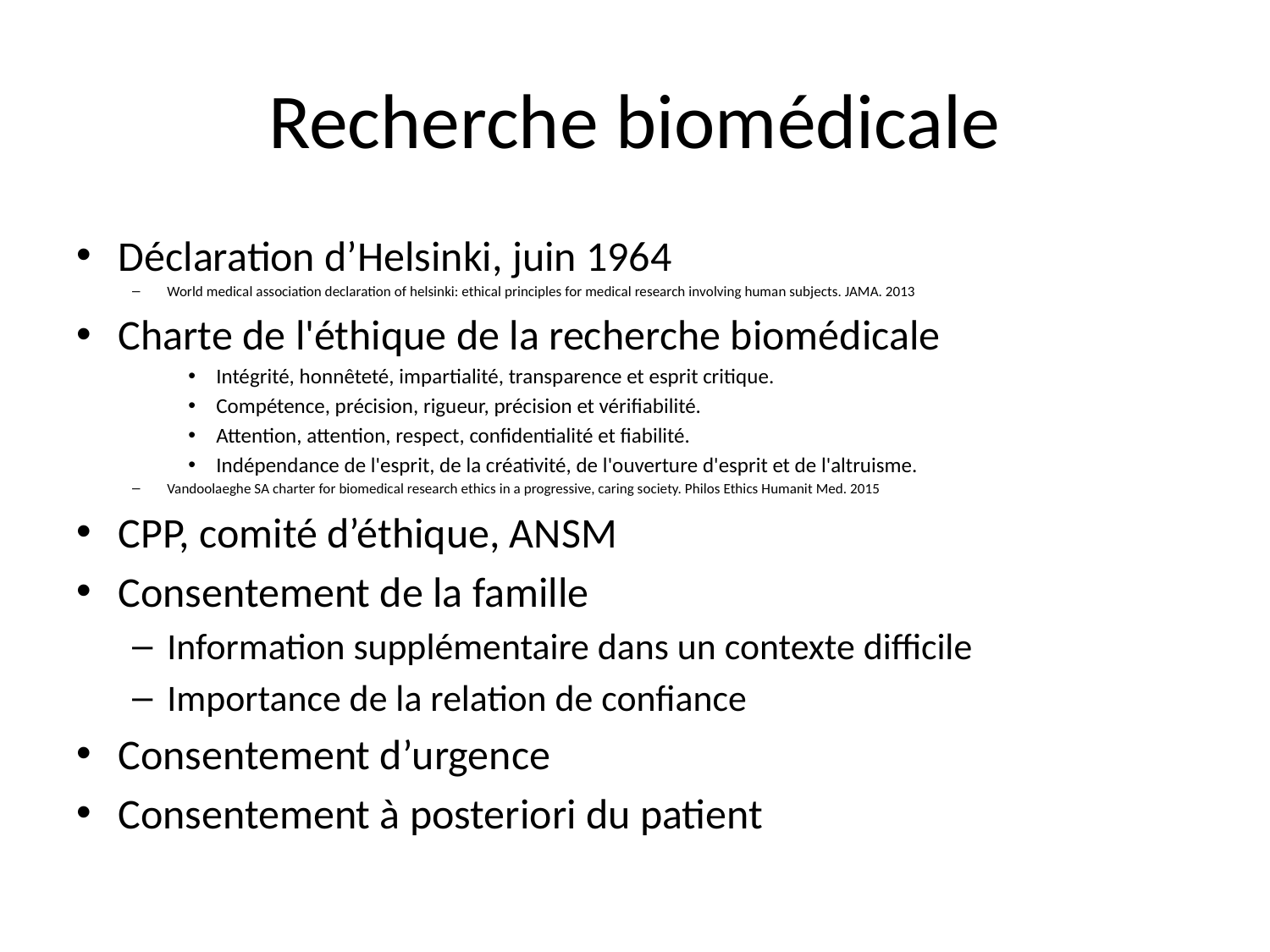

# Recherche biomédicale
Déclaration d’Helsinki, juin 1964
World medical association declaration of helsinki: ethical principles for medical research involving human subjects. JAMA. 2013
Charte de l'éthique de la recherche biomédicale
Intégrité, honnêteté, impartialité, transparence et esprit critique.
Compétence, précision, rigueur, précision et vérifiabilité.
Attention, attention, respect, confidentialité et fiabilité.
Indépendance de l'esprit, de la créativité, de l'ouverture d'esprit et de l'altruisme.
Vandoolaeghe SA charter for biomedical research ethics in a progressive, caring society. Philos Ethics Humanit Med. 2015
CPP, comité d’éthique, ANSM
Consentement de la famille
Information supplémentaire dans un contexte difficile
Importance de la relation de confiance
Consentement d’urgence
Consentement à posteriori du patient